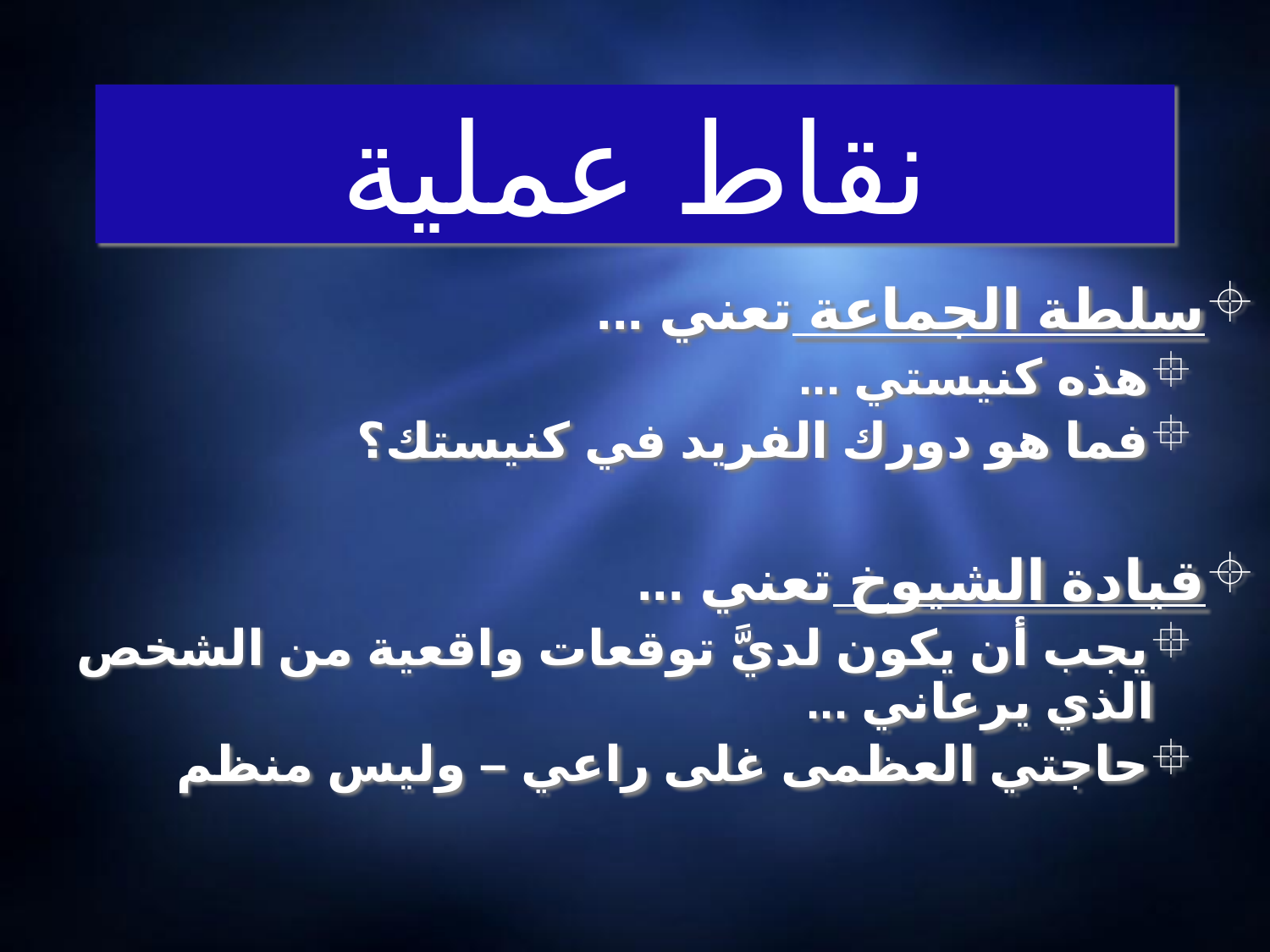

# نقاط عملية
سلطة الجماعة تعني ...
هذه كنيستي ...
فما هو دورك الفريد في كنيستك؟

قيادة الشيوخ تعني ...
يجب أن يكون لديَّ توقعات واقعية من الشخص الذي يرعاني ...
حاجتي العظمى غلى راعي – وليس منظم